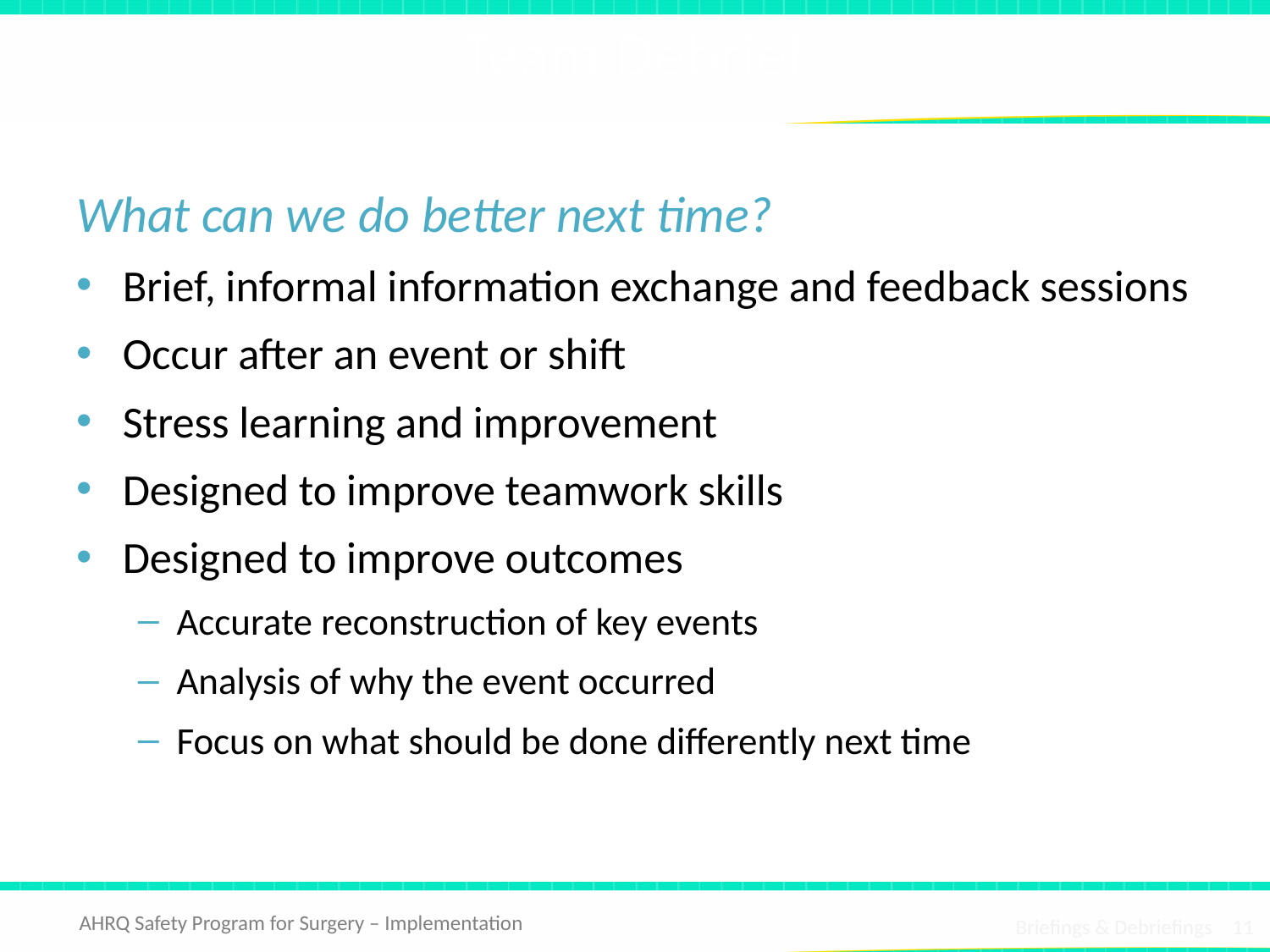

# Team Debrief
What can we do better next time?
Brief, informal information exchange and feedback sessions
Occur after an event or shift
Stress learning and improvement
Designed to improve teamwork skills
Designed to improve outcomes
Accurate reconstruction of key events
Analysis of why the event occurred
Focus on what should be done differently next time